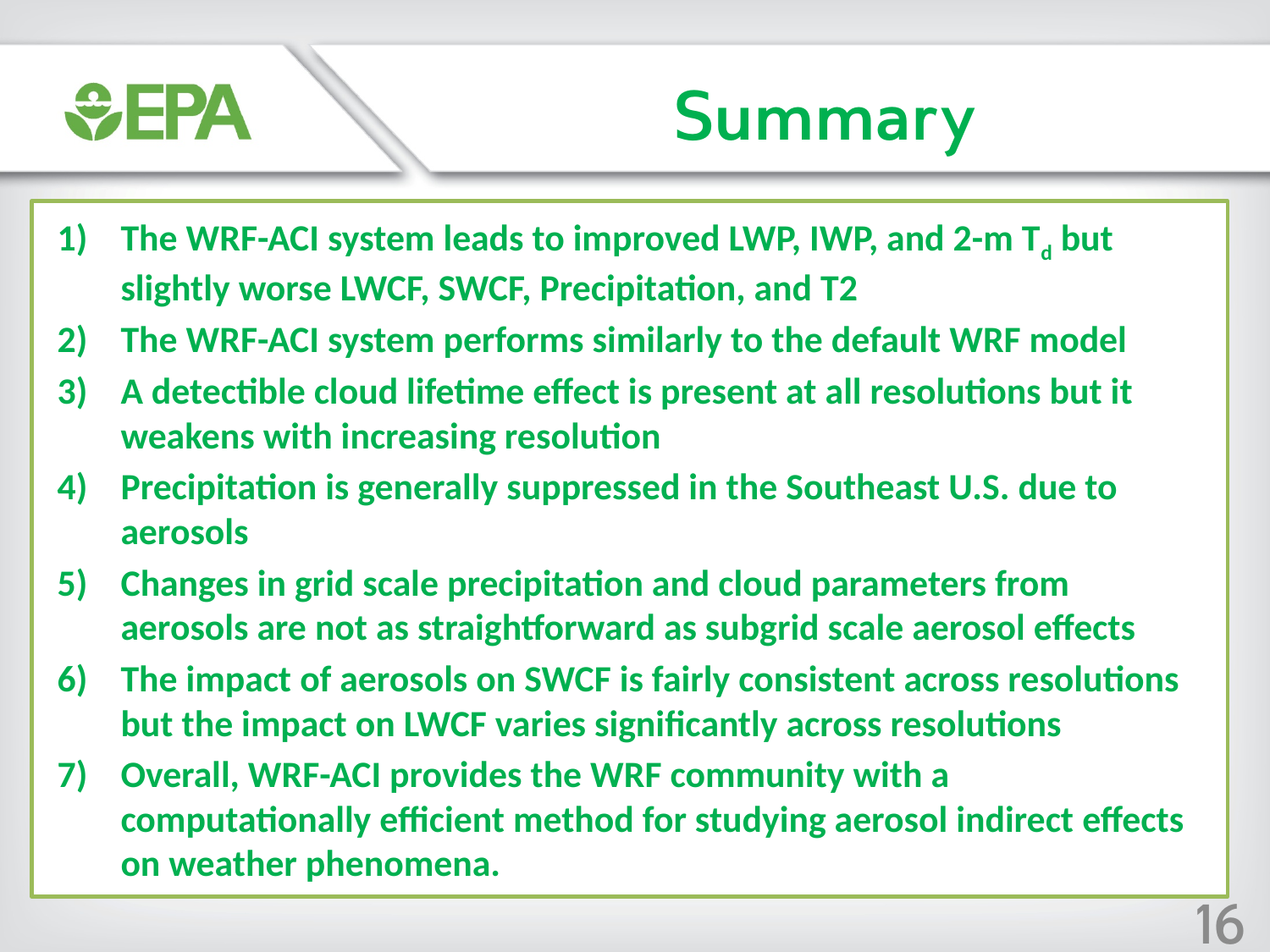

Summary
The WRF-ACI system leads to improved LWP, IWP, and 2-m Td but slightly worse LWCF, SWCF, Precipitation, and T2
The WRF-ACI system performs similarly to the default WRF model
A detectible cloud lifetime effect is present at all resolutions but it weakens with increasing resolution
Precipitation is generally suppressed in the Southeast U.S. due to aerosols
Changes in grid scale precipitation and cloud parameters from aerosols are not as straightforward as subgrid scale aerosol effects
The impact of aerosols on SWCF is fairly consistent across resolutions but the impact on LWCF varies significantly across resolutions
Overall, WRF-ACI provides the WRF community with a computationally efficient method for studying aerosol indirect effects on weather phenomena.
16